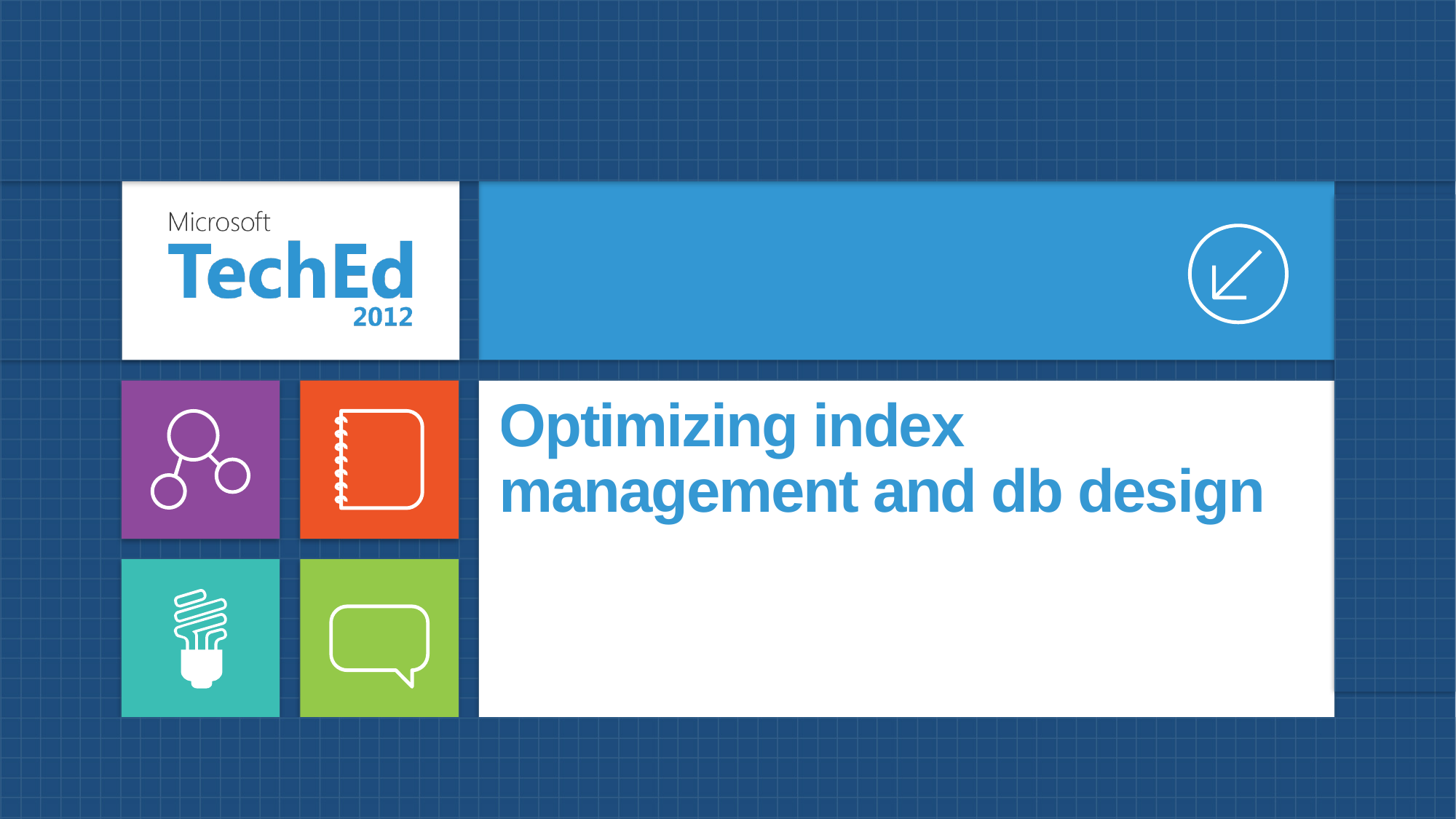

# Optimizing index management and db design